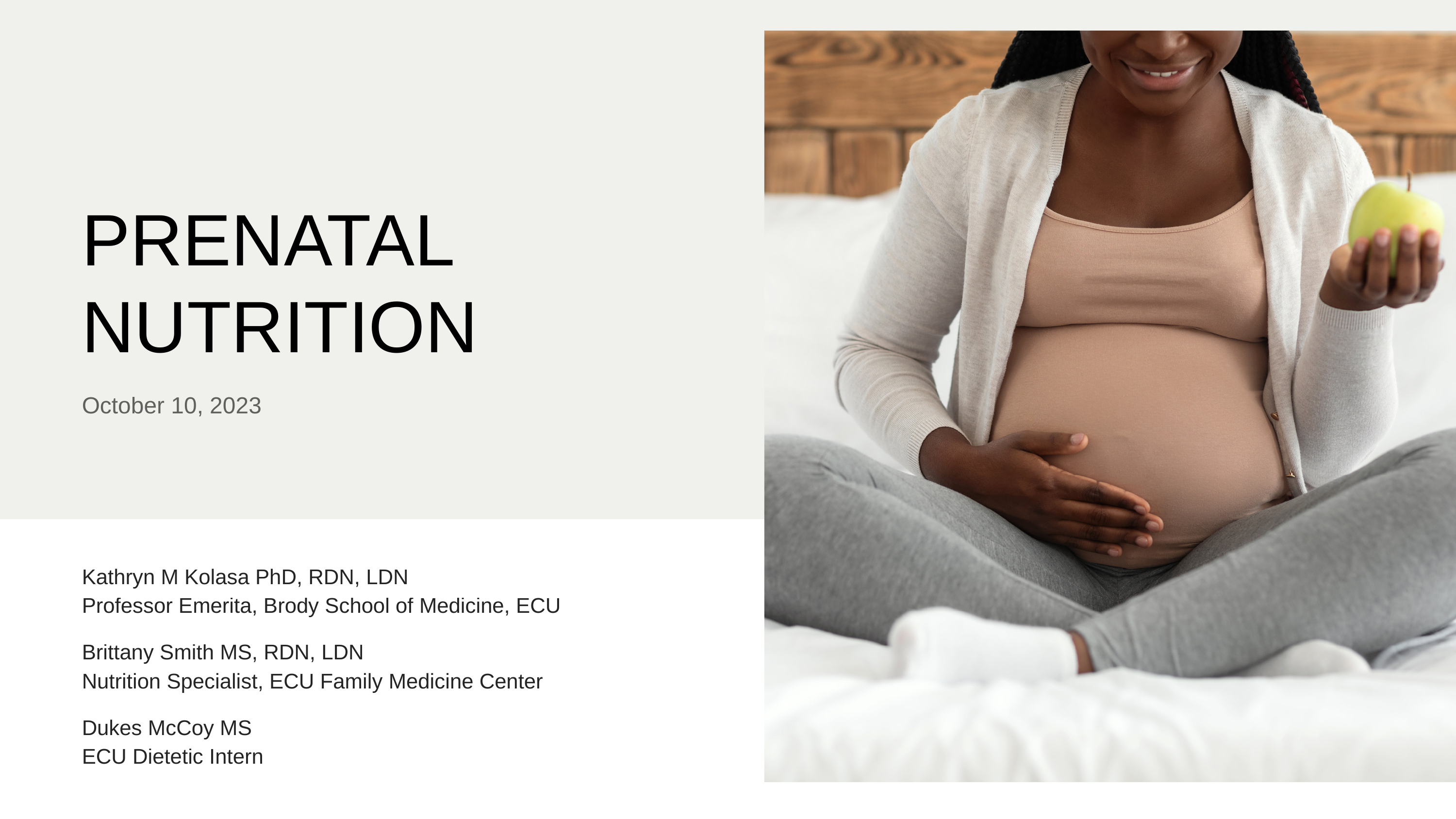

PRENATAL
NUTRITION
October 10, 2023
Kathryn M Kolasa PhD, RDN, LDN
Professor Emerita, Brody School of Medicine, ECU
Brittany Smith MS, RDN, LDN
Nutrition Specialist, ECU Family Medicine Center
Dukes McCoy MS
ECU Dietetic Intern